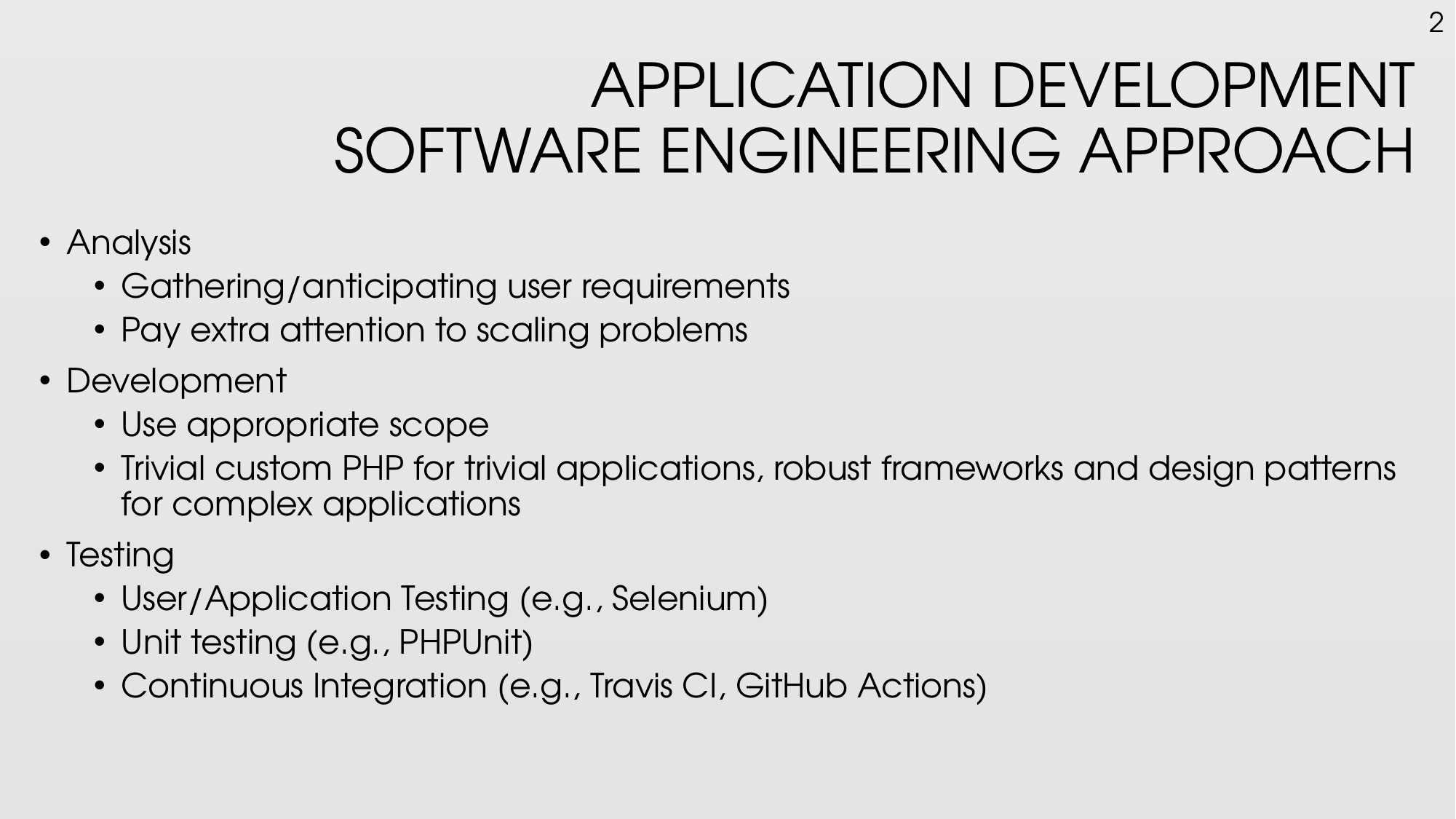

2
# Application Development Software Engineering Approach
Analysis
Gathering/anticipating user requirements
Pay extra attention to scaling problems
Development
Use appropriate scope
Trivial custom PHP for trivial applications, robust frameworks and design patterns for complex applications
Testing
User/Application Testing (e.g., Selenium)
Unit testing (e.g., PHPUnit)
Continuous Integration (e.g., Travis CI, GitHub Actions)